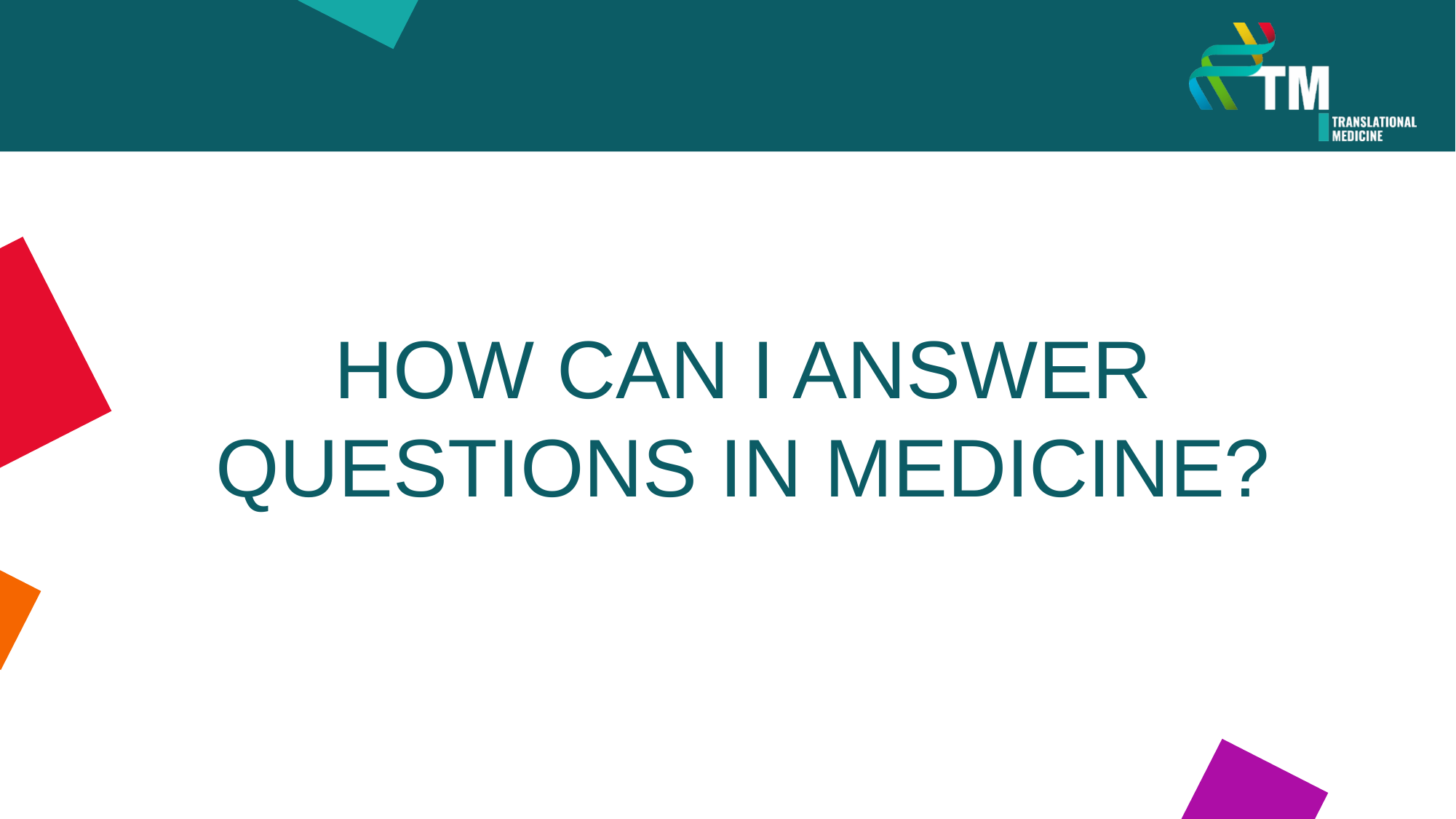

HOW CAN I ANSWER QUESTIONS IN MEDICINE?